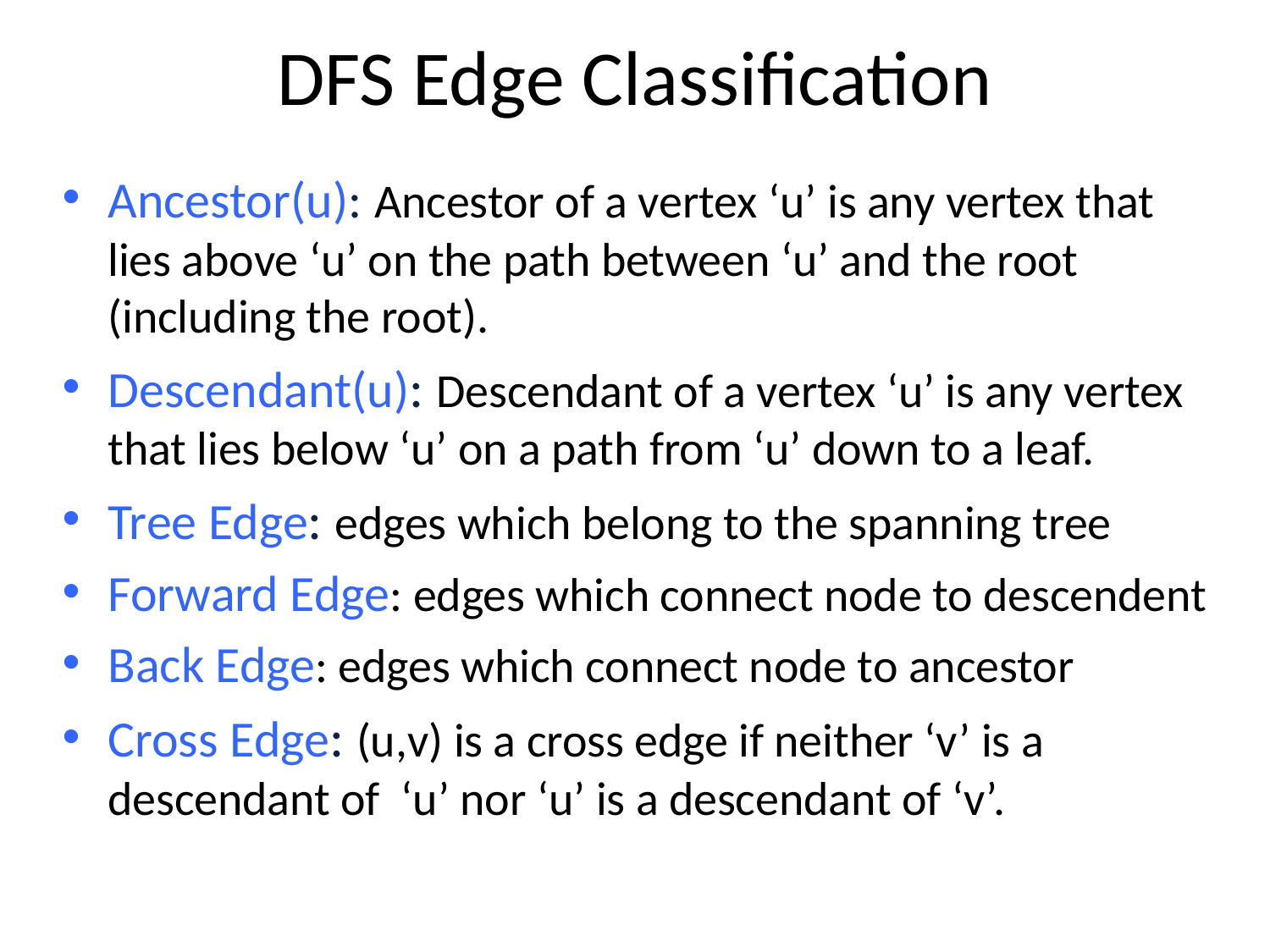

# DFS Edge Classification
Ancestor(u): Ancestor of a vertex ‘u’ is any vertex that lies above ‘u’ on the path between ‘u’ and the root (including the root).
Descendant(u): Descendant of a vertex ‘u’ is any vertex that lies below ‘u’ on a path from ‘u’ down to a leaf.
Tree Edge: edges which belong to the spanning tree
Forward Edge: edges which connect node to descendent
Back Edge: edges which connect node to ancestor
Cross Edge: (u,v) is a cross edge if neither ‘v’ is a descendant of  ‘u’ nor ‘u’ is a descendant of ‘v’.